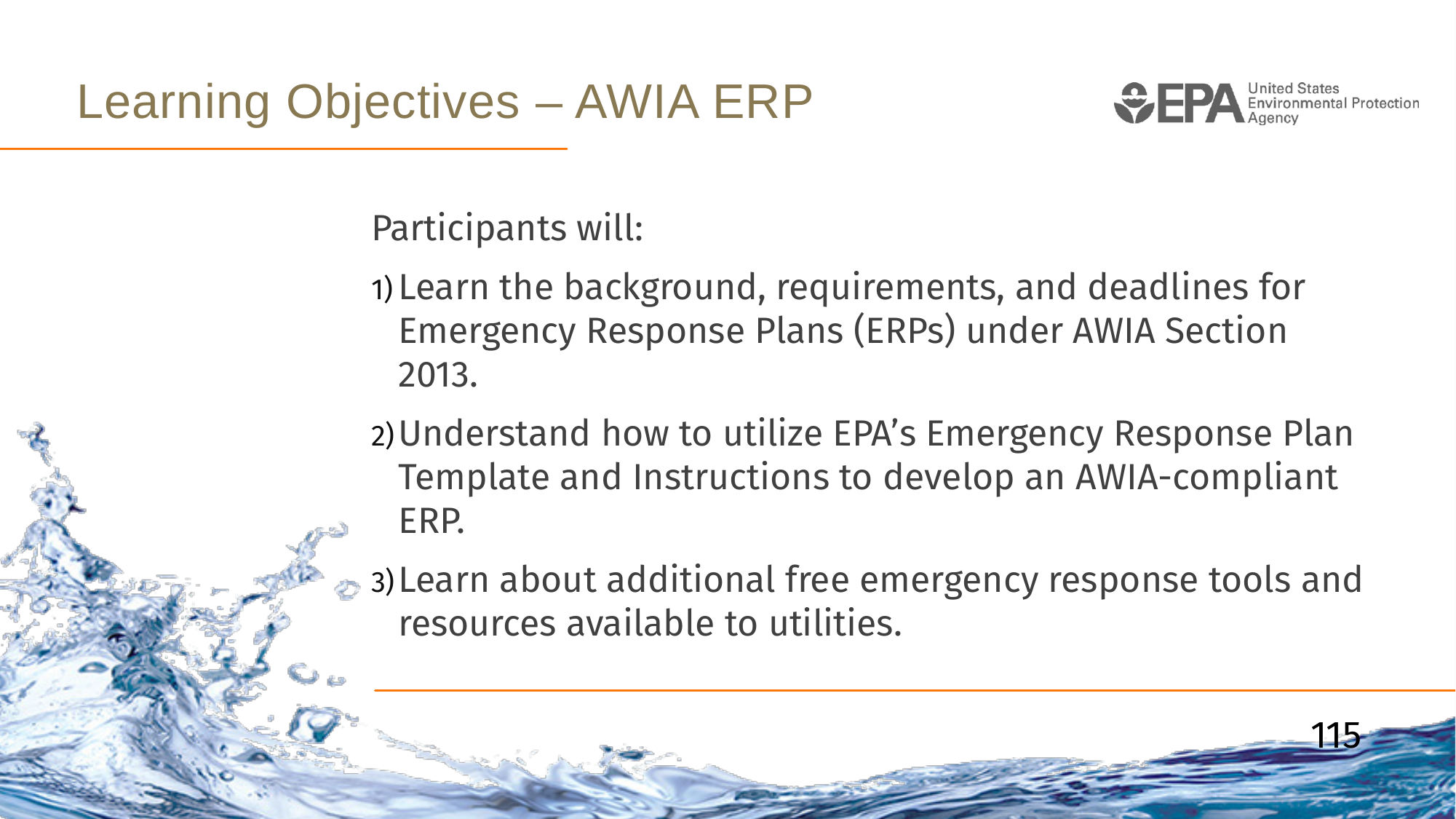

# Learning Objectives – AWIA ERP
Participants will:
Learn the background, requirements, and deadlines for Emergency Response Plans (ERPs) under AWIA Section 2013.
Understand how to utilize EPA’s Emergency Response Plan Template and Instructions to develop an AWIA-compliant ERP.
Learn about additional free emergency response tools and resources available to utilities.
115